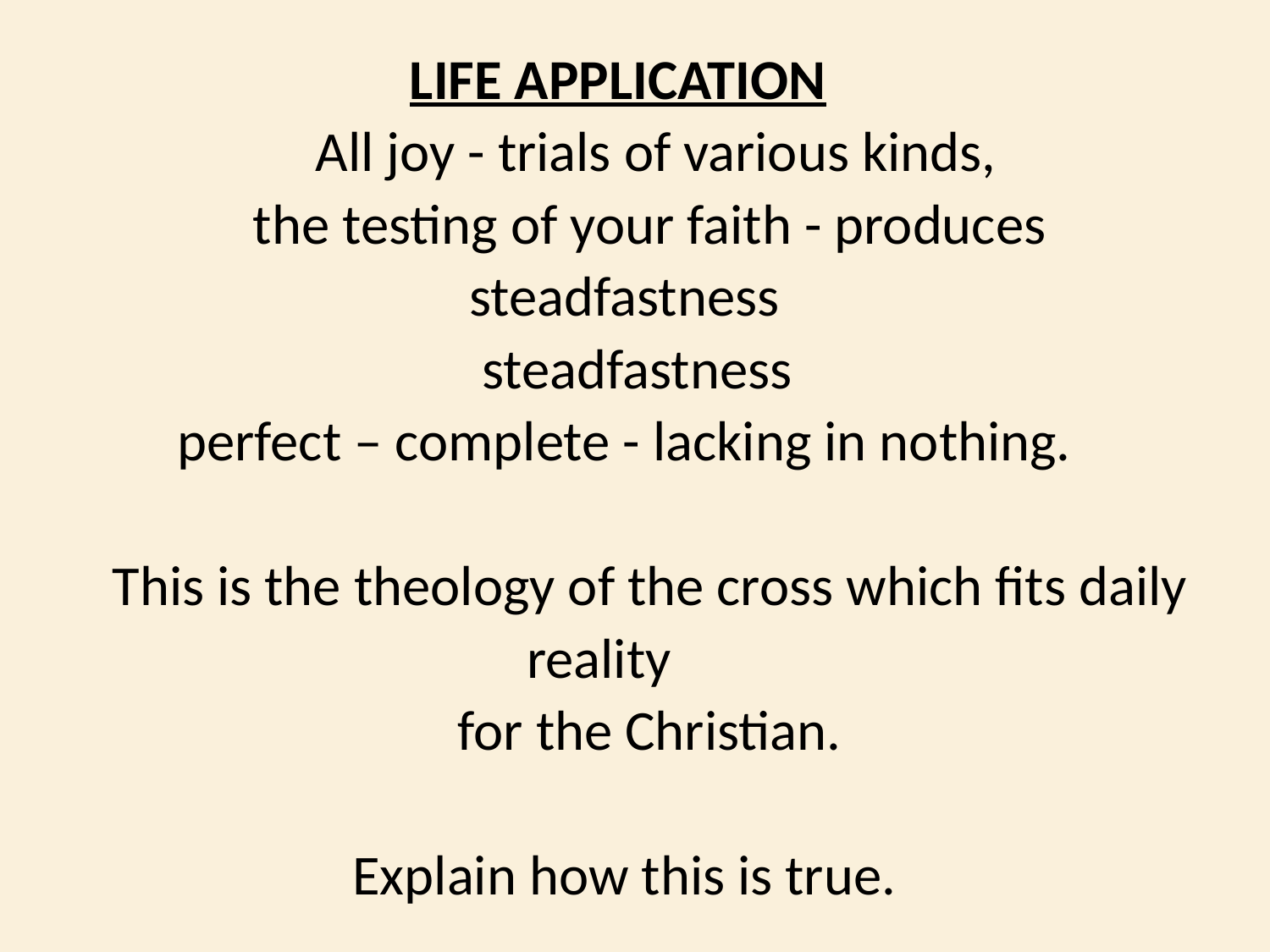

LIFE APPLICATION
      All joy - trials of various kinds,
    the testing of your faith - produces steadfastness
   steadfastness
perfect – complete - lacking in nothing.

    This is the theology of the cross which fits daily reality
    for the Christian.

Explain how this is true.